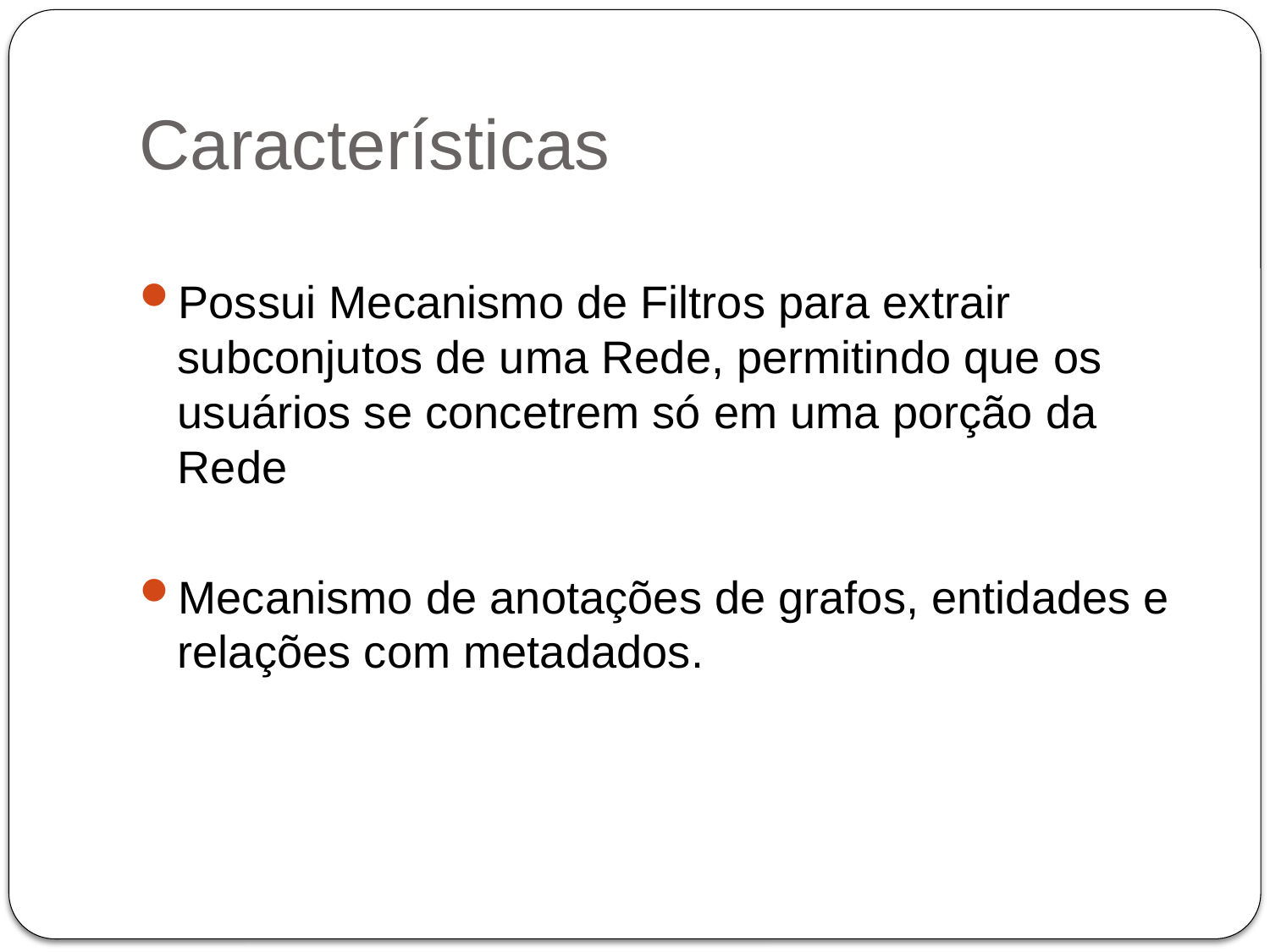

# Características

Possui Mecanismo de Filtros para extrair subconjutos de uma Rede, permitindo que os usuários se concetrem só em uma porção da Rede

Mecanismo de anotações de grafos, entidades e relações com metadados.